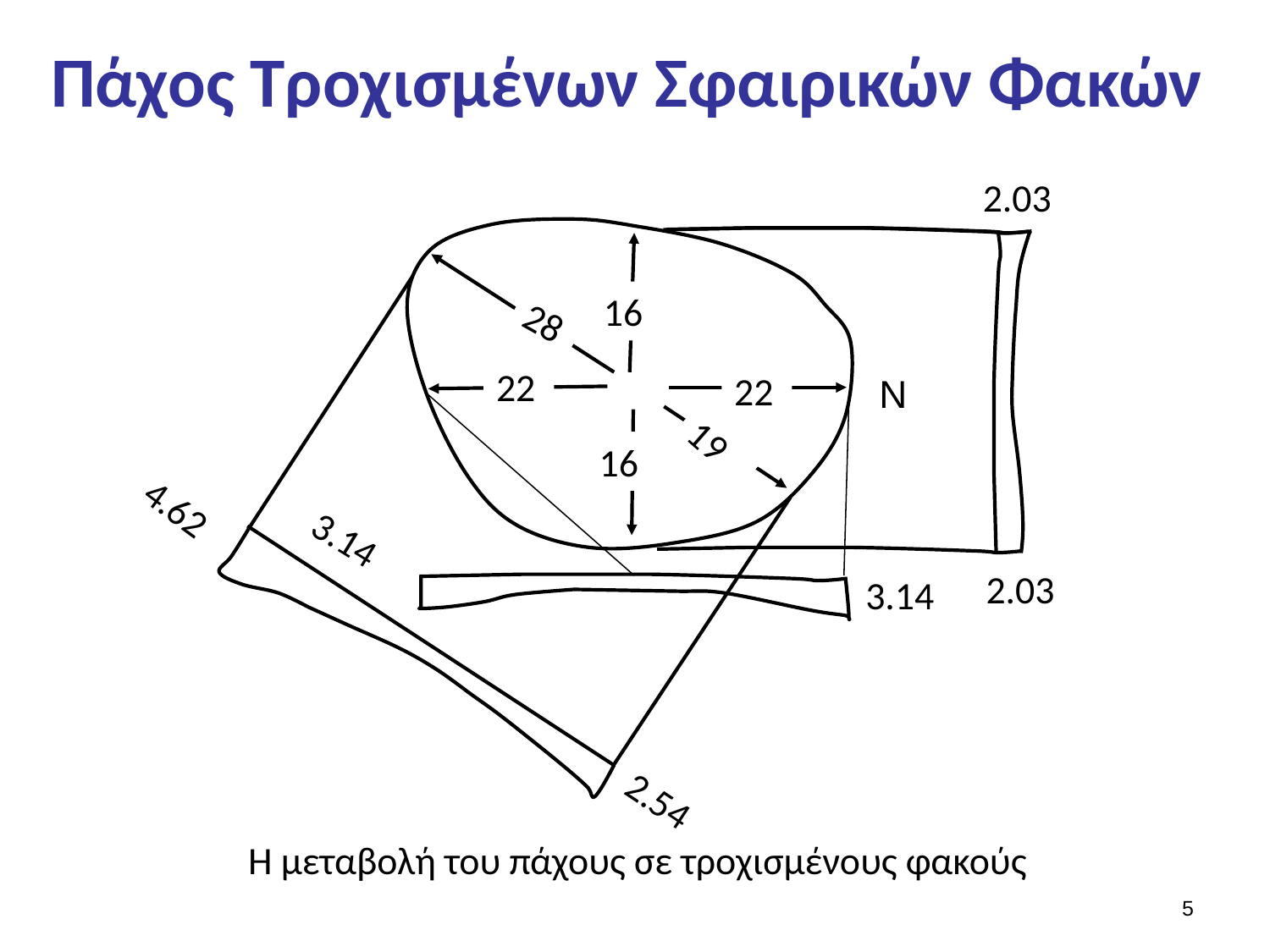

# Πάχος Τροχισμένων Σφαιρικών Φακών
2.03

16
28
22
22
N

19
16
4.62
3.14

2.03
3.14

2.54
Η μεταβολή του πάχους σε τροχισμένους φακούς
5